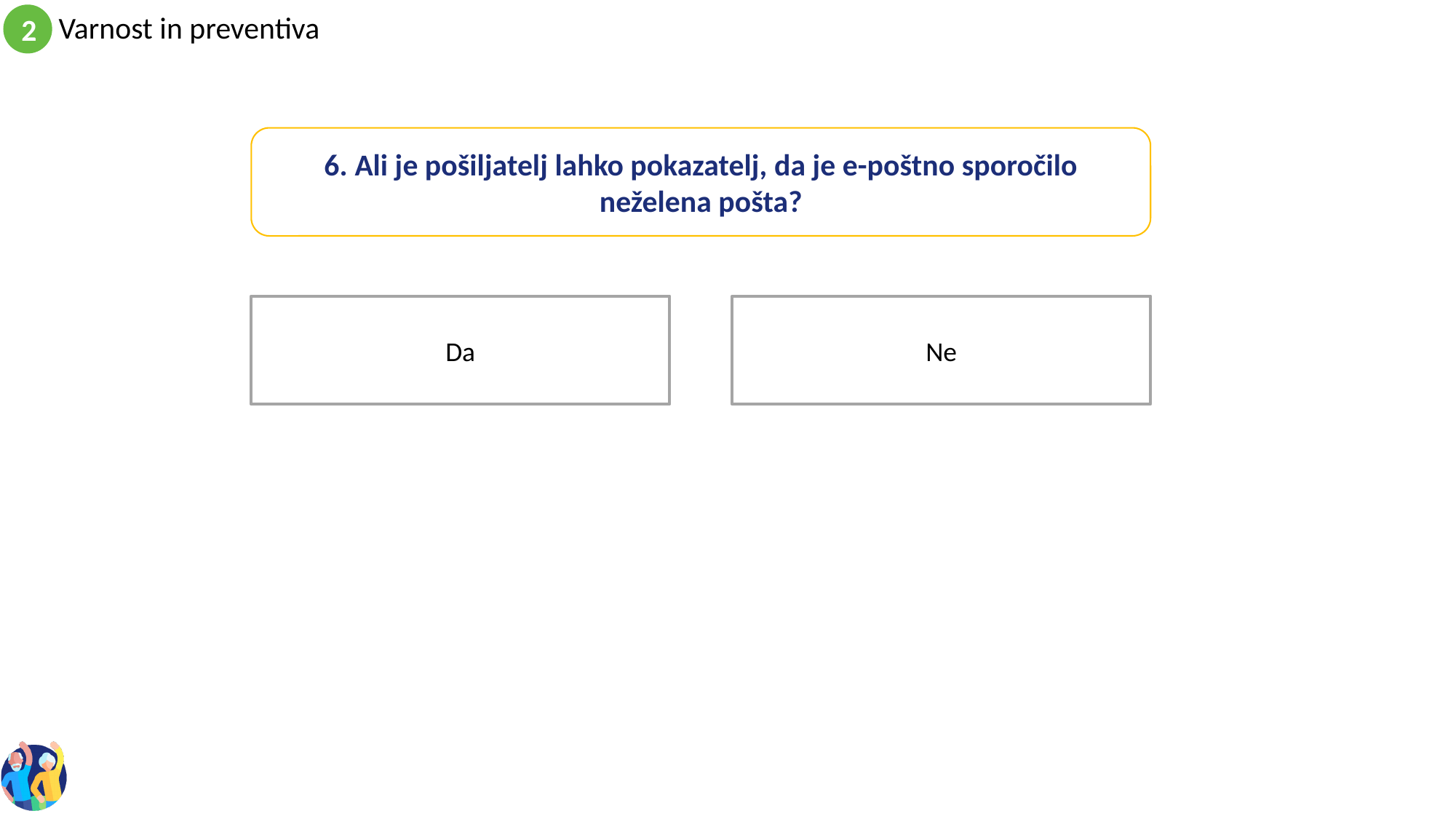

6. Ali je pošiljatelj lahko pokazatelj, da je e-poštno sporočilo neželena pošta?
Ne
Da